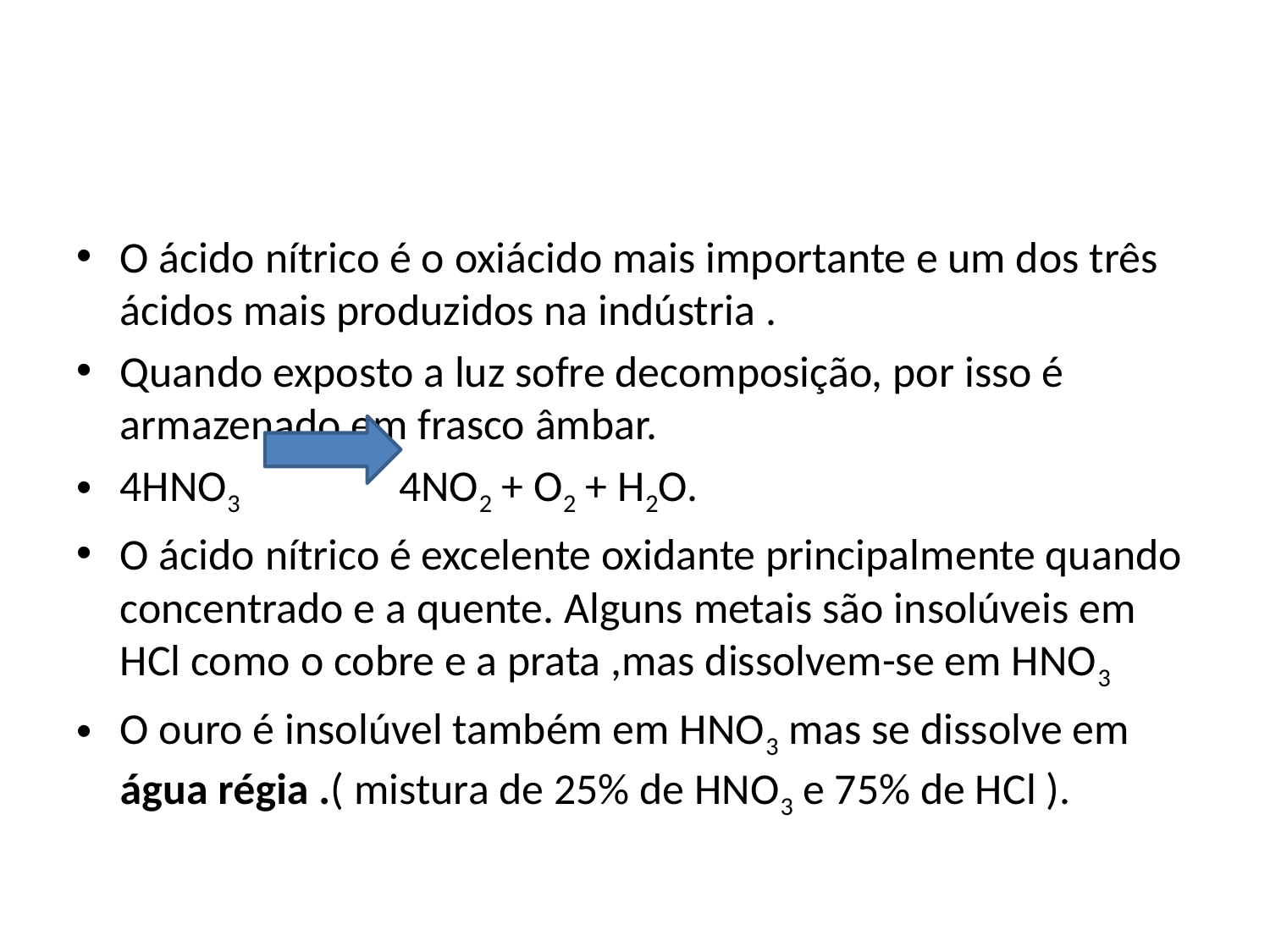

#
O ácido nítrico é o oxiácido mais importante e um dos três ácidos mais produzidos na indústria .
Quando exposto a luz sofre decomposição, por isso é armazenado em frasco âmbar.
4HNO3                4NO2 + O2 + H2O.
O ácido nítrico é excelente oxidante principalmente quando concentrado e a quente. Alguns metais são insolúveis em HCl como o cobre e a prata ,mas dissolvem-se em HNO3
O ouro é insolúvel também em HNO3 mas se dissolve em água régia .( mistura de 25% de HNO3 e 75% de HCl ).